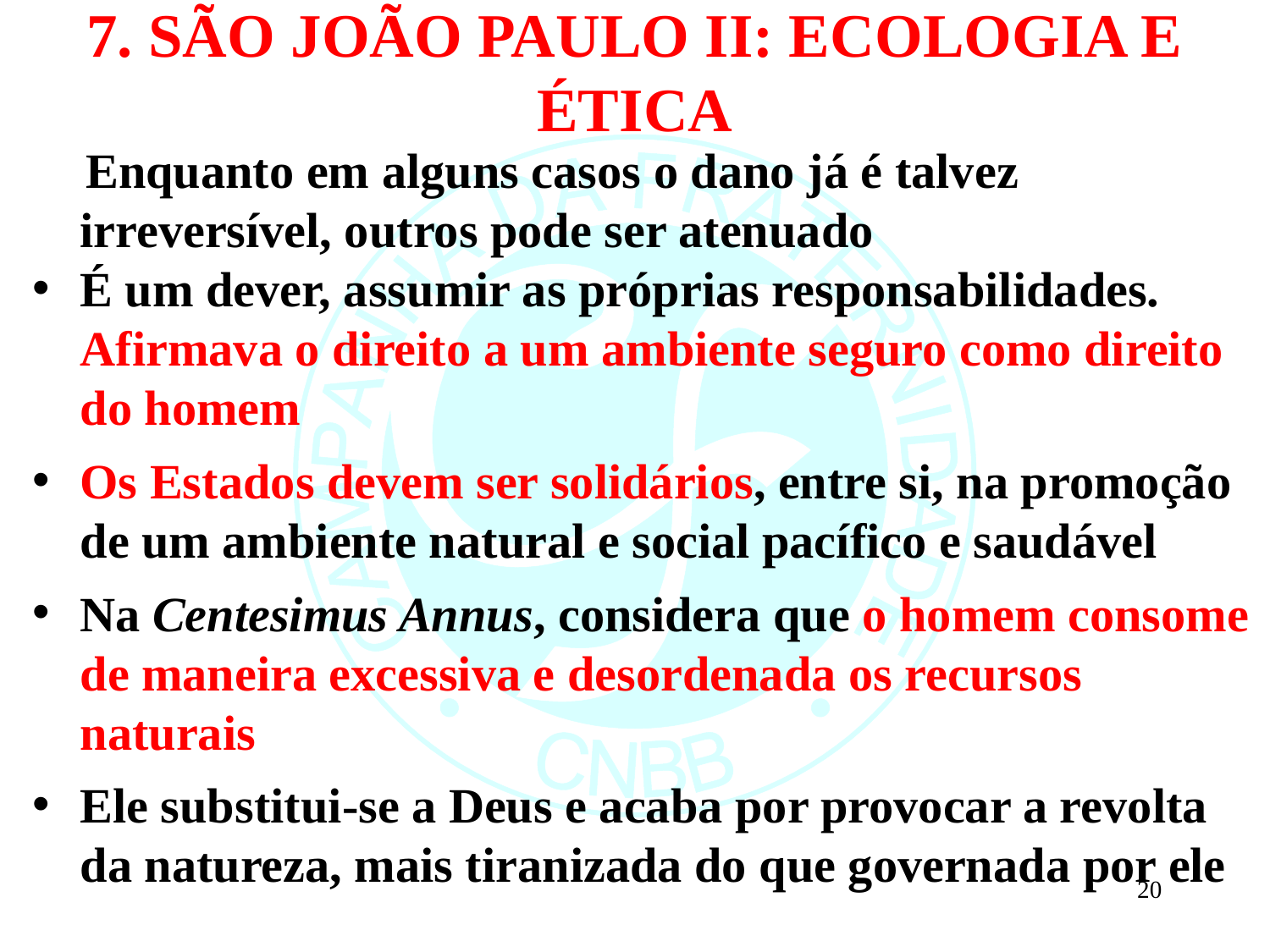

7. SÃO JOÃO PAULO II: ECOLOGIA E ÉTICA
    Enquanto em alguns casos o dano já é talvez irreversível, outros pode ser atenuado
É um dever, assumir as próprias responsabilidades. Afirmava o direito a um ambiente seguro como direito do homem
Os Estados devem ser solidários, entre si, na promoção de um ambiente natural e social pacífico e saudável
Na Centesimus Annus, considera que o homem consome de maneira excessiva e desordenada os recursos naturais
Ele substitui-se a Deus e acaba por provocar a revolta da natureza, mais tiranizada do que governada por ele

20